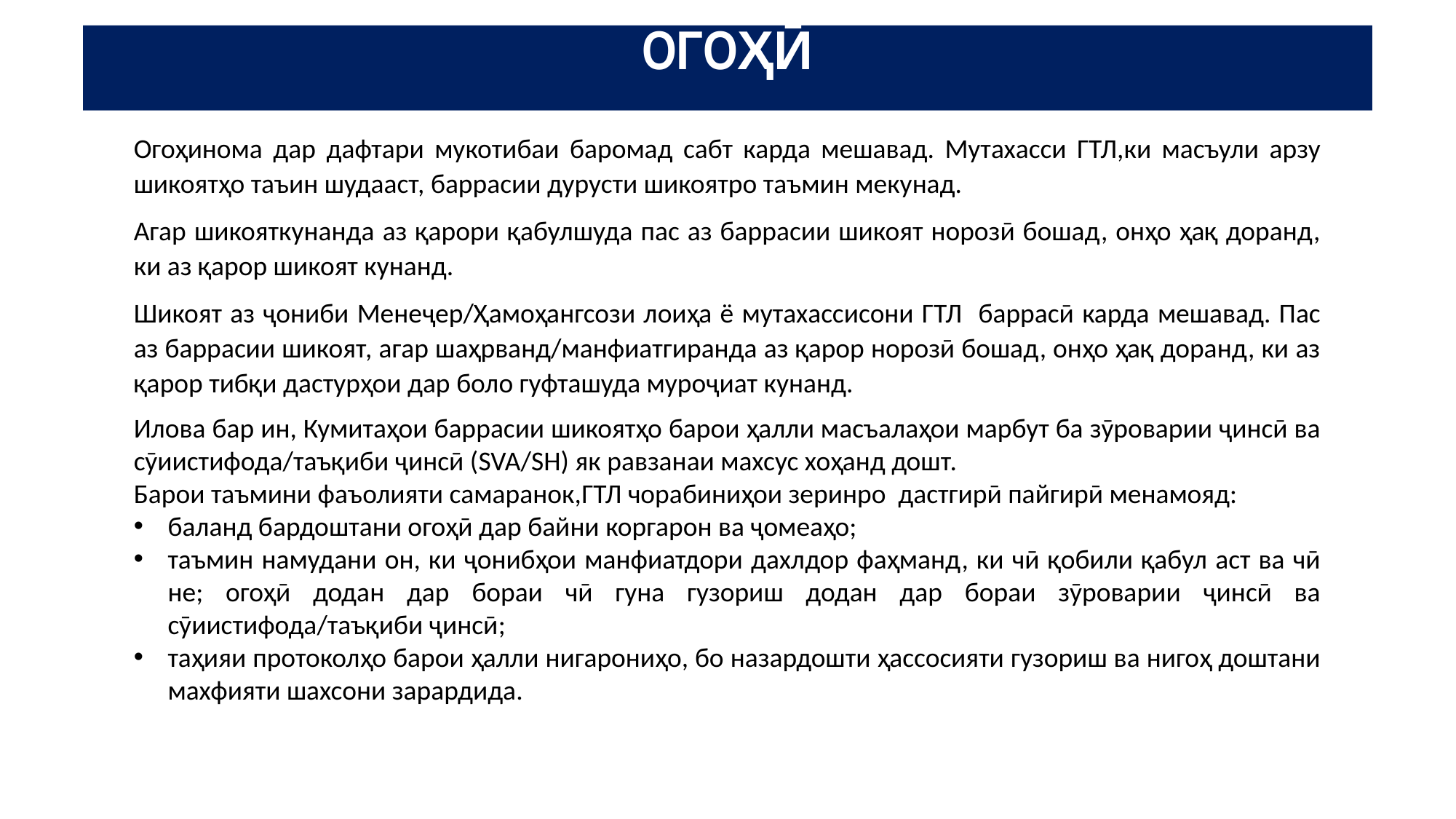

ОГОҲӢ
Огоҳинома дар дафтари мукотибаи баромад сабт карда мешавад. Мутахасси ГТЛ,ки масъули арзу шикоятҳо таъин шудааст, баррасии дурусти шикоятро таъмин мекунад.
Агар шикояткунанда аз қарори қабулшуда пас аз баррасии шикоят норозӣ бошад, онҳо ҳақ доранд, ки аз қарор шикоят кунанд.
Шикоят аз ҷониби Менеҷер/Ҳамоҳангсози лоиҳа ё мутахассисони ГТЛ  баррасӣ карда мешавад. Пас аз баррасии шикоят, агар шаҳрванд/манфиатгиранда аз қарор норозӣ бошад, онҳо ҳақ доранд, ки аз қарор тибқи дастурҳои дар боло гуфташуда муроҷиат кунанд.
Илова бар ин, Кумитаҳои баррасии шикоятҳо барои ҳалли масъалаҳои марбут ба зӯроварии ҷинсӣ ва сӯиистифода/таъқиби ҷинсӣ (SVA/SH) як равзанаи махсус хоҳанд дошт.
Барои таъмини фаъолияти самаранок,ГТЛ чорабиниҳои зеринро  дастгирӣ пайгирӣ менамояд:
баланд бардоштани огоҳӣ дар байни коргарон ва ҷомеаҳо;
таъмин намудани он, ки ҷонибҳои манфиатдори дахлдор фаҳманд, ки чӣ қобили қабул аст ва чӣ не; огоҳӣ додан дар бораи чӣ гуна гузориш додан дар бораи зӯроварии ҷинсӣ ва сӯиистифода/таъқиби ҷинсӣ;
таҳияи протоколҳо барои ҳалли нигарониҳо, бо назардошти ҳассосияти гузориш ва нигоҳ доштани махфияти шахсони зарардида.